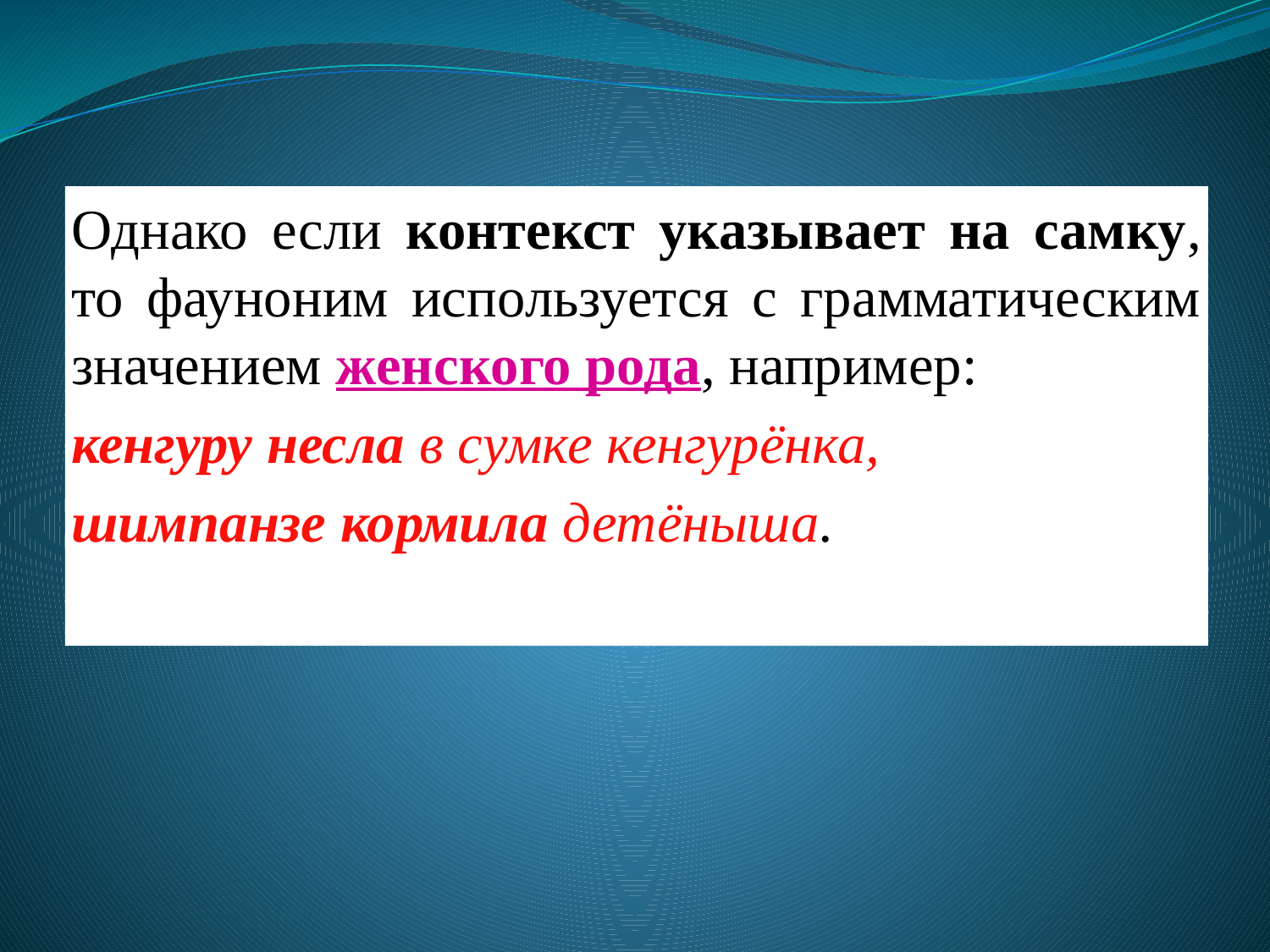

Однако если контекст указывает на самку, то фауноним используется с грамматическим значением женского рода, например:
кенгуру несла в сумке кенгурёнка,
шимпанзе кормила детёныша.